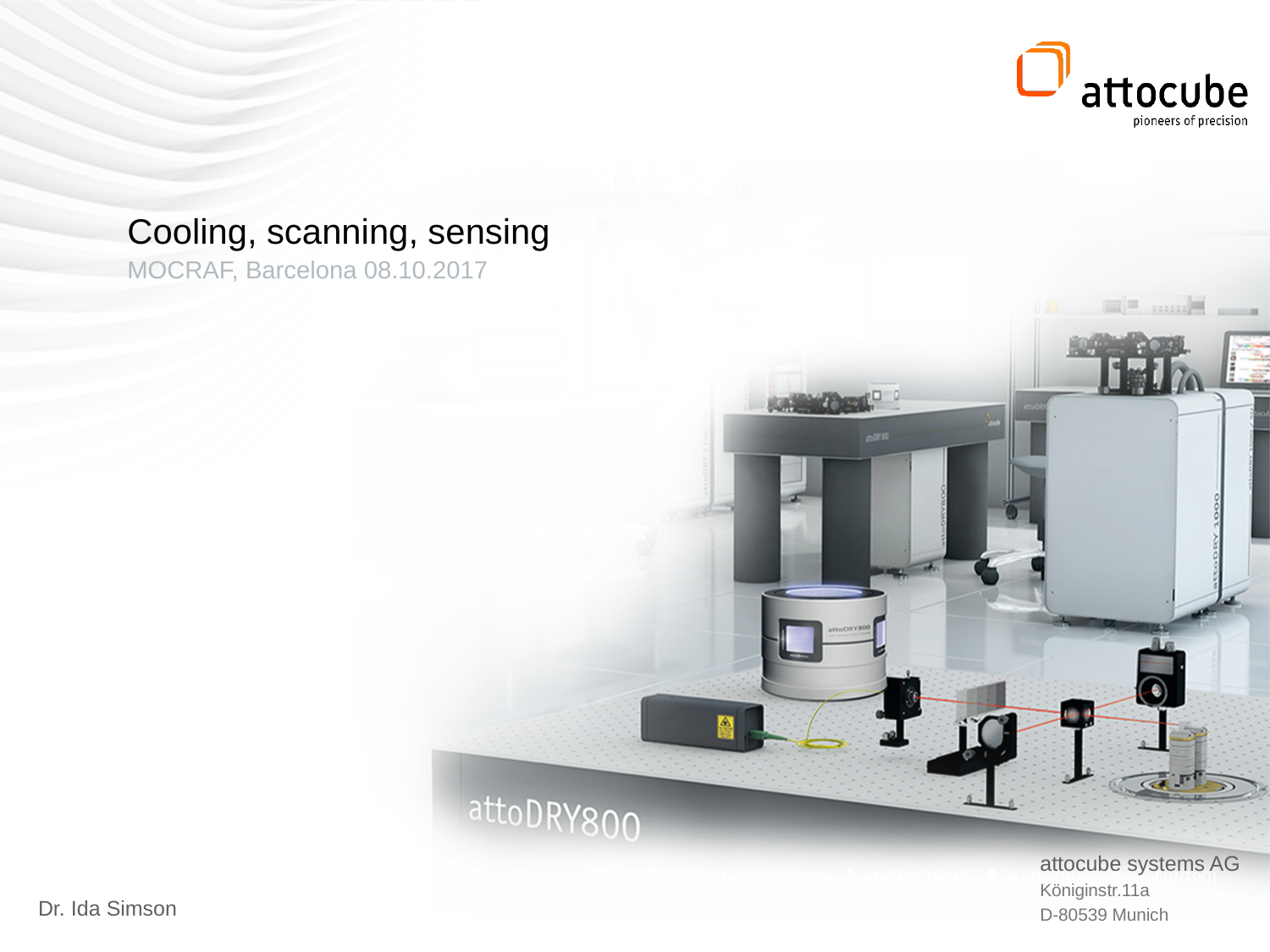

Cooling, scanning, sensing
MOCRAF, Barcelona 08.10.2017
attocube systems AG
Königinstr.11a
D-80539 Munich
Dr. Ida Simson